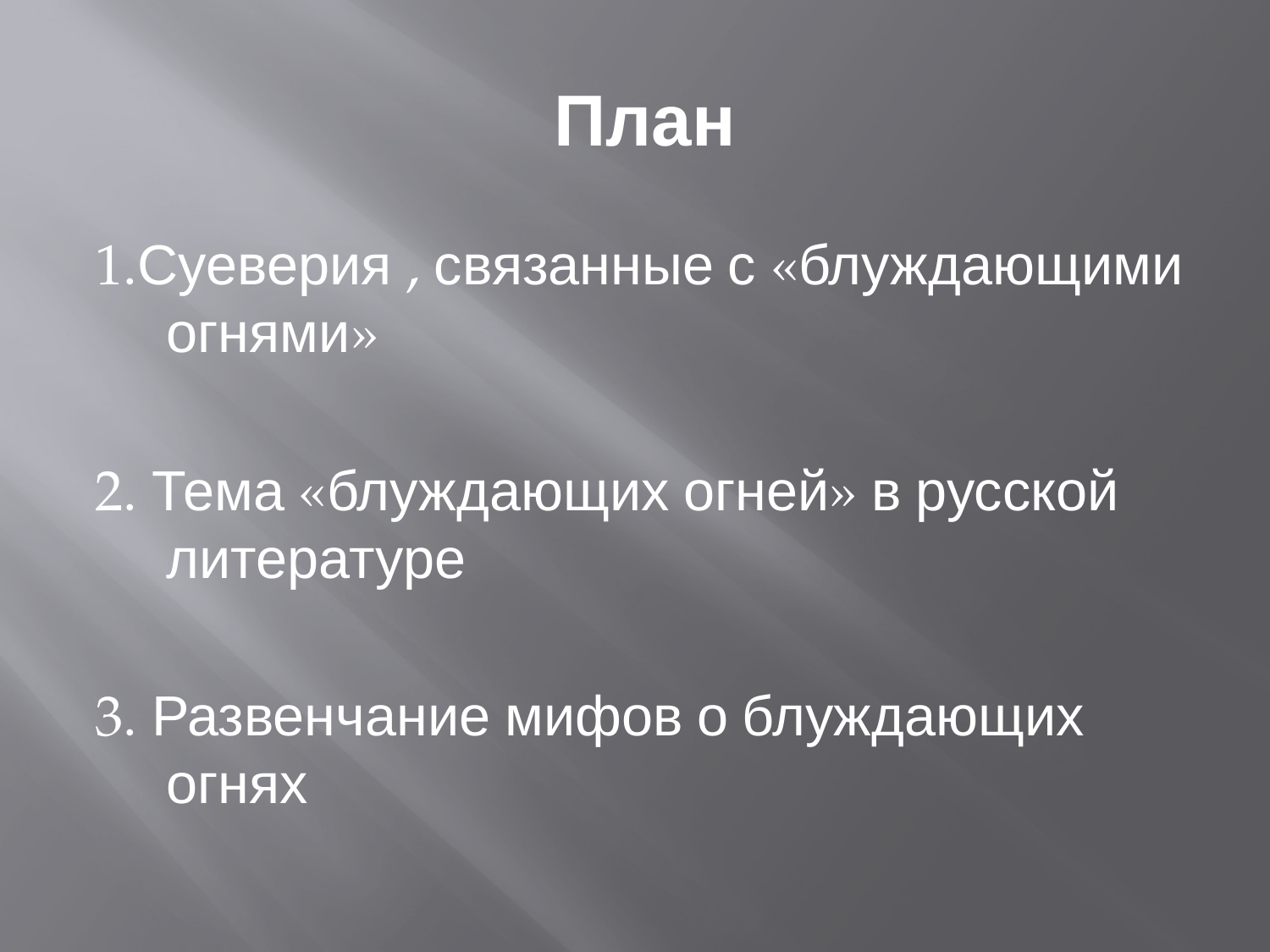

# План
1.Суеверия , связанные с «блуждающими огнями»

2. Тема «блуждающих огней» в русской литературе

3. Развенчание мифов о блуждающих огнях